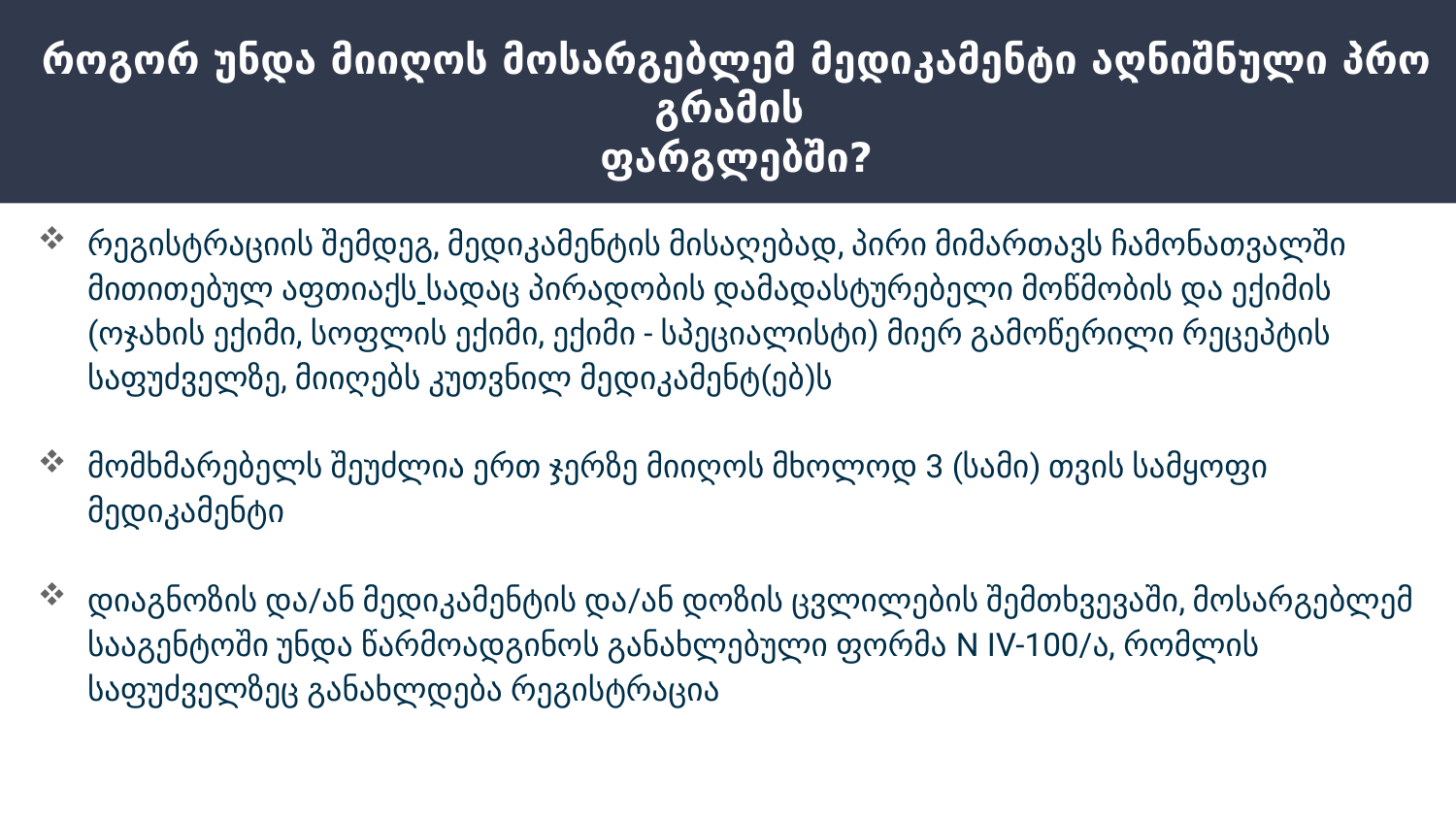

# როგორ უნდა მიიღოს მოსარგებლემ მედიკამენტი აღნიშნული პროგრამის  ფარგლებში?
რეგისტრაციის შემდეგ, მედიკამენტის მისაღებად, პირი მიმართავს ჩამონათვალში მითითებულ აფთიაქს სადაც პირადობის დამადასტურებელი მოწმობის და ექიმის (ოჯახის ექიმი, სოფლის ექიმი, ექიმი - სპეციალისტი) მიერ გამოწერილი რეცეპტის საფუძველზე, მიიღებს კუთვნილ მედიკამენტ(ებ)ს

მომხმარებელს შეუძლია ერთ ჯერზე მიიღოს მხოლოდ 3 (სამი) თვის სამყოფი მედიკამენტი

დიაგნოზის და/ან მედიკამენტის და/ან დოზის ცვლილების შემთხვევაში, მოსარგებლემ სააგენტოში უნდა წარმოადგინოს განახლებული ფორმა N IV-100/ა, რომლის საფუძველზეც განახლდება რეგისტრაცია